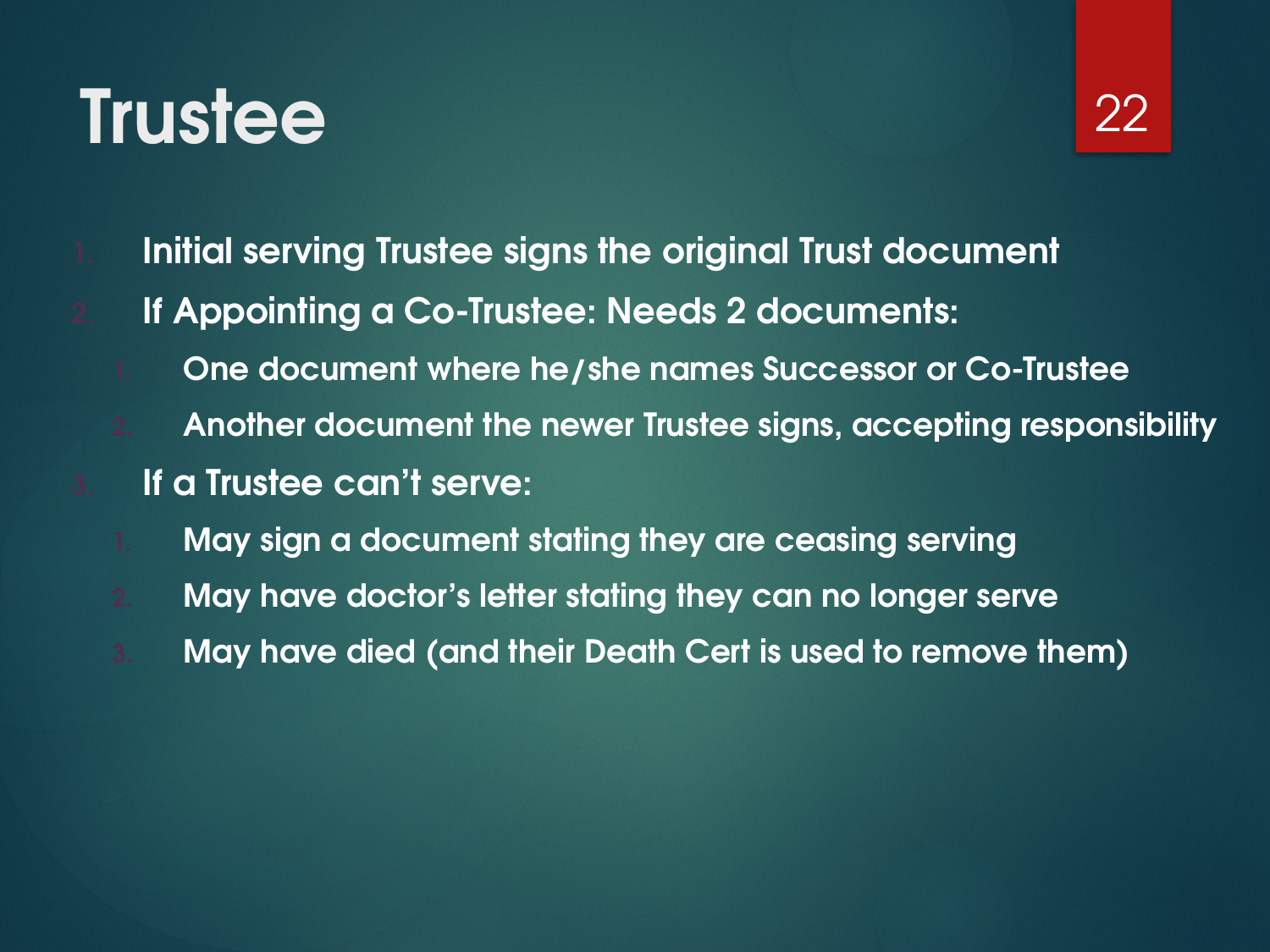

22
# Trustee
Initial serving Trustee signs the original Trust document
If Appointing a Co-Trustee: Needs 2 documents:
One document where he/she names Successor or Co-Trustee
Another document the newer Trustee signs, accepting responsibility
If a Trustee can’t serve:
May sign a document stating they are ceasing serving
May have doctor’s letter stating they can no longer serve
May have died (and their Death Cert is used to remove them)